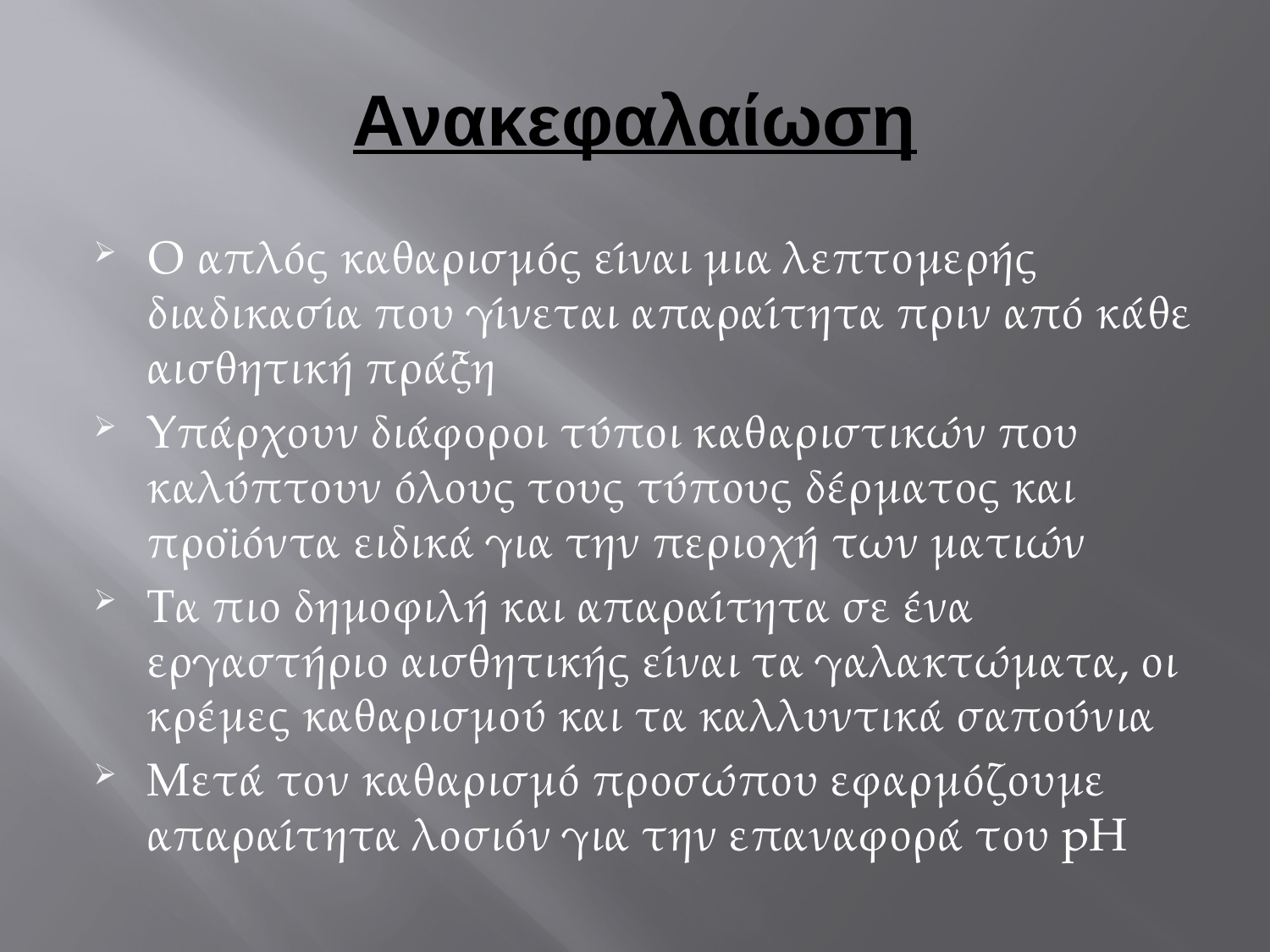

# Ανακεφαλαίωση
Ο απλός καθαρισμός είναι μια λεπτομερής διαδικασία που γίνεται απαραίτητα πριν από κάθε αισθητική πράξη
Υπάρχουν διάφοροι τύποι καθαριστικών που καλύπτουν όλους τους τύπους δέρματος και προϊόντα ειδικά για την περιοχή των ματιών
Τα πιο δημοφιλή και απαραίτητα σε ένα εργαστήριο αισθητικής είναι τα γαλακτώματα, οι κρέμες καθαρισμού και τα καλλυντικά σαπούνια
Μετά τον καθαρισμό προσώπου εφαρμόζουμε απαραίτητα λοσιόν για την επαναφορά του pH